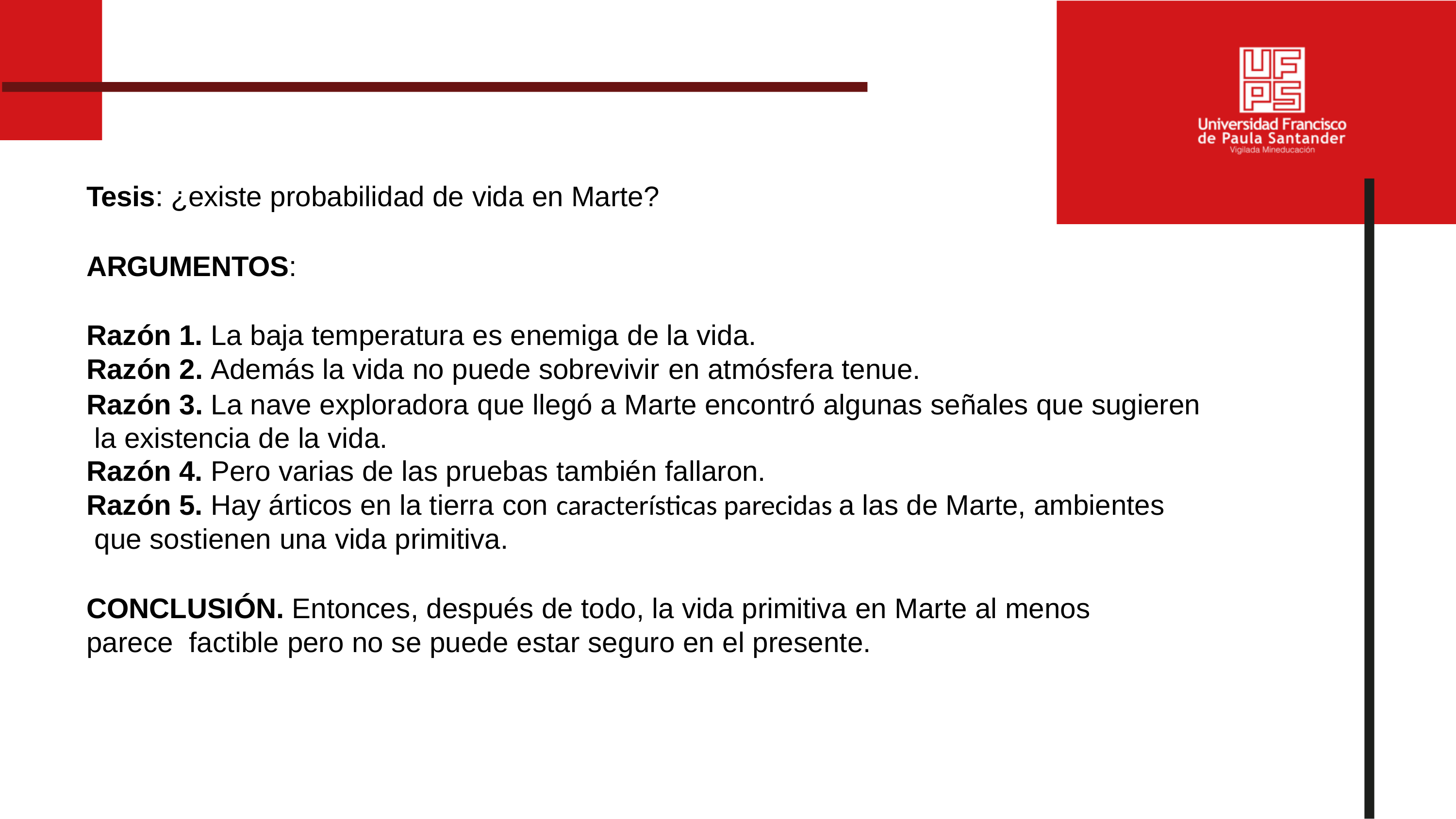

Tesis: ¿existe probabilidad de vida en Marte?

ARGUMENTOS:

Razón 1. La baja temperatura es enemiga de la vida.
Razón 2. Además la vida no puede sobrevivir en atmósfera tenue.
Razón 3. La nave exploradora que llegó a Marte encontró algunas señales que sugieren  la existencia de la vida.
Razón 4. Pero varias de las pruebas también fallaron.
Razón 5. Hay árticos en la tierra con características parecidas a las de Marte, ambientes  que sostienen una vida primitiva.

CONCLUSIÓN. Entonces, después de todo, la vida primitiva en Marte al menos parece  factible pero no se puede estar seguro en el presente.